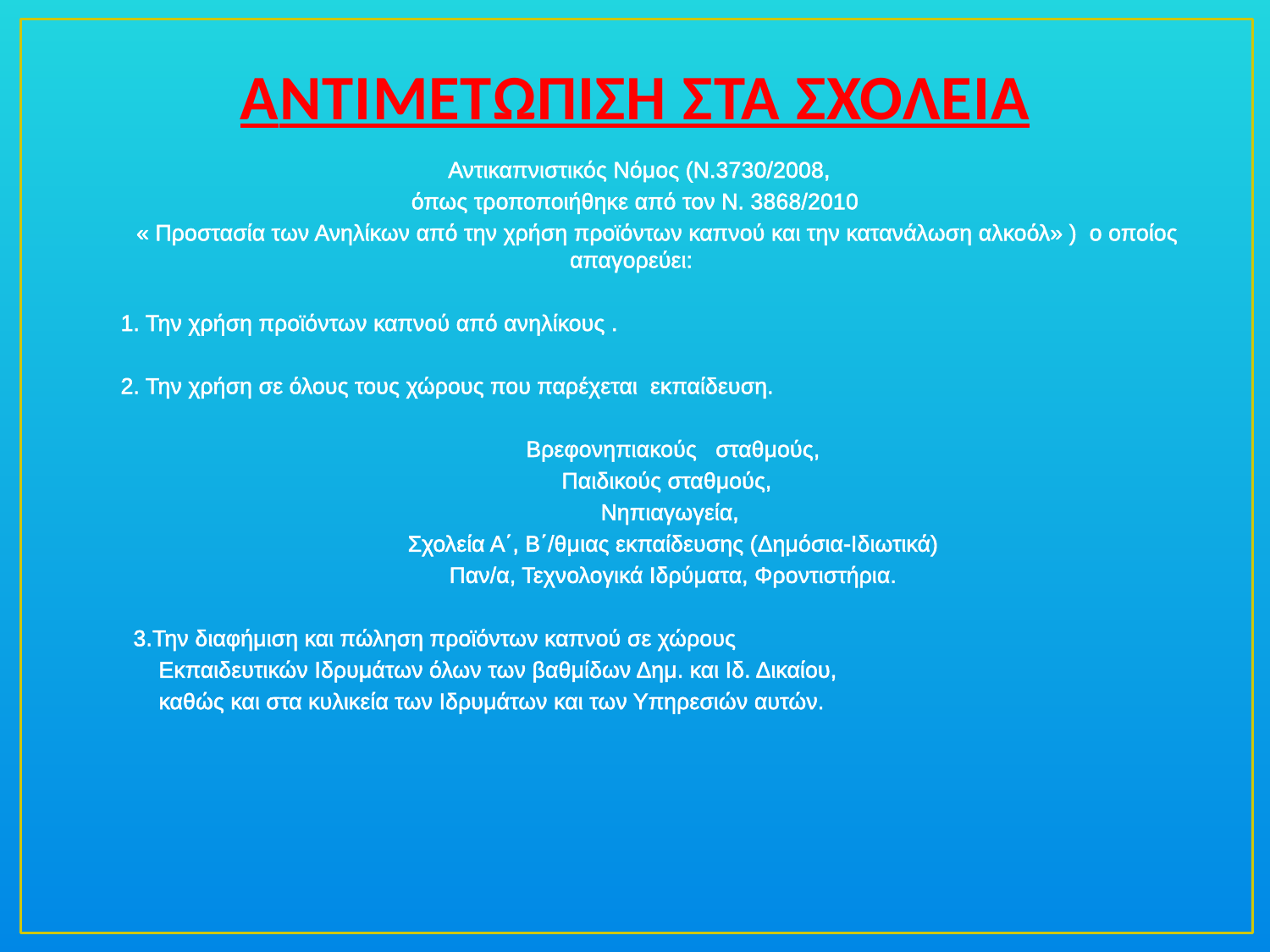

# AΝΤΙΜΕΤΩΠΙΣΗ ΣΤΑ ΣΧΟΛΕΙΑ
  Αντικαπνιστικός Νόμος (Ν.3730/2008,
 όπως τροποποιήθηκε από τον Ν. 3868/2010
        « Προστασία των Ανηλίκων από την χρήση προϊόντων καπνού και την κατανάλωση αλκοόλ» )  ο οποίος  απαγορεύει:

       1. Την χρήση προϊόντων καπνού από ανηλίκους .

       2. Την χρήση σε όλους τους χώρους που παρέχεται  εκπαίδευση.

            Βρεφονηπιακούς   σταθμούς,
            Παιδικούς σταθμούς,
            Νηπιαγωγεία,
            Σχολεία Α΄, Β΄/θμιας εκπαίδευσης (Δημόσια-Ιδιωτικά)
            Παν/α, Τεχνολογικά Ιδρύματα, Φροντιστήρια.

         3.Την διαφήμιση και πώληση προϊόντων καπνού σε χώρους
             Εκπαιδευτικών Ιδρυμάτων όλων των βαθμίδων Δημ. και Ιδ. Δικαίου,
             καθώς και στα κυλικεία των Ιδρυμάτων και των Υπηρεσιών αυτών.